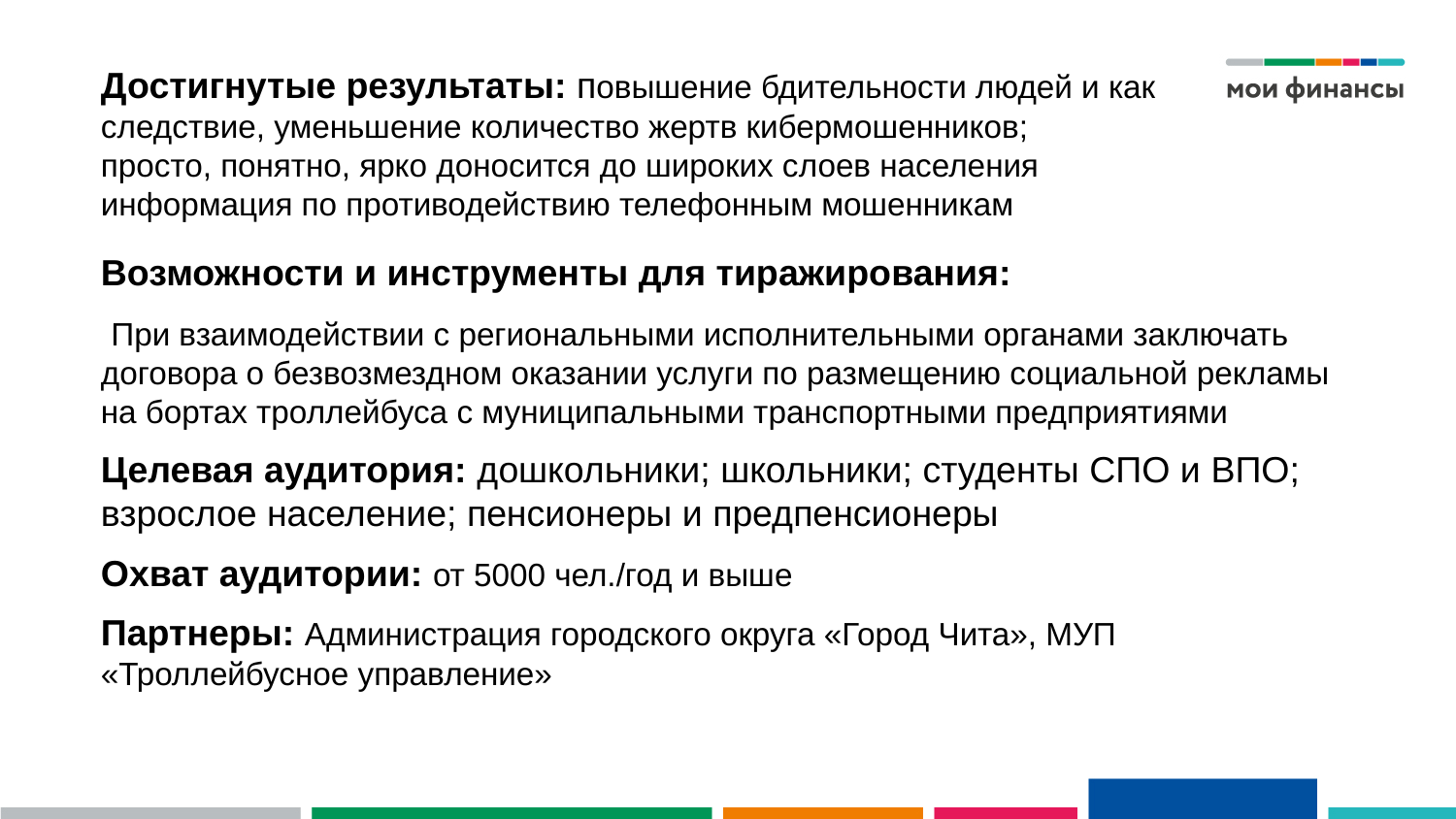

# Достигнутые результаты: повышение бдительности людей и как следствие, уменьшение количество жертв кибермошенников; просто, понятно, ярко доносится до широких слоев населения информация по противодействию телефонным мошенникам
Возможности и инструменты для тиражирования:
 При взаимодействии с региональными исполнительными органами заключать договора о безвозмездном оказании услуги по размещению социальной рекламы на бортах троллейбуса с муниципальными транспортными предприятиями
Целевая аудитория: дошкольники; школьники; студенты СПО и ВПО; взрослое население; пенсионеры и предпенсионеры
Охват аудитории: от 5000 чел./год и выше
Партнеры: Администрация городского округа «Город Чита», МУП «Троллейбусное управление»